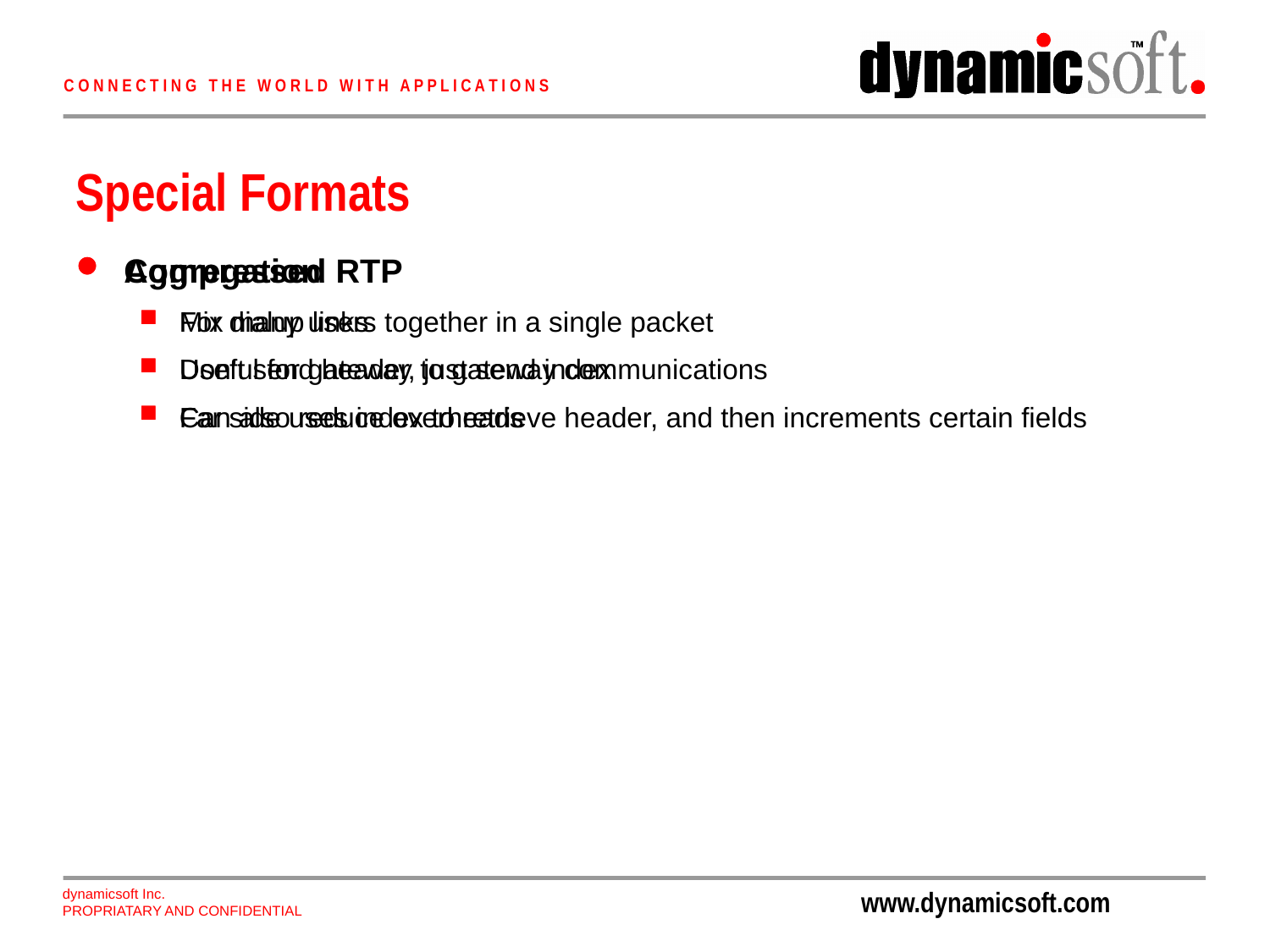

# Special Formats
Aggregation
Mix many users together in a single packet
Useful for gateway to gateway communications
Can also reduce overheads
Compressed RTP
For dialup links
Don’t send header, just send index
Far side uses index to retrieve header, and then increments certain fields